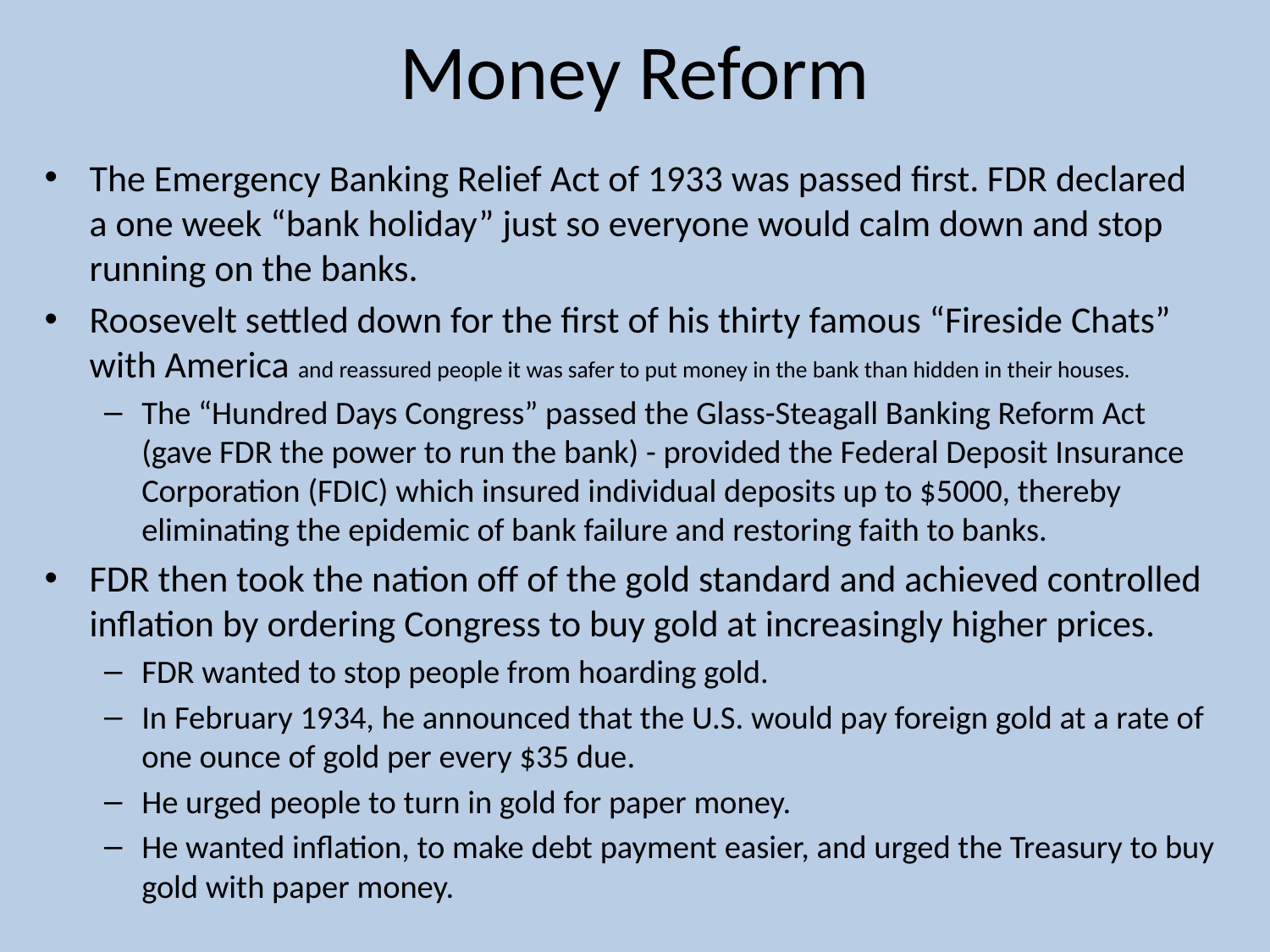

# Money Reform
The Emergency Banking Relief Act of 1933 was passed first. FDR declared a one week “bank holiday” just so everyone would calm down and stop running on the banks.
Roosevelt settled down for the first of his thirty famous “Fireside Chats” with America and reassured people it was safer to put money in the bank than hidden in their houses.
The “Hundred Days Congress” passed the Glass-Steagall Banking Reform Act (gave FDR the power to run the bank) - provided the Federal Deposit Insurance Corporation (FDIC) which insured individual deposits up to $5000, thereby eliminating the epidemic of bank failure and restoring faith to banks.
FDR then took the nation off of the gold standard and achieved controlled inflation by ordering Congress to buy gold at increasingly higher prices.
FDR wanted to stop people from hoarding gold.
In February 1934, he announced that the U.S. would pay foreign gold at a rate of one ounce of gold per every $35 due.
He urged people to turn in gold for paper money.
He wanted inflation, to make debt payment easier, and urged the Treasury to buy gold with paper money.